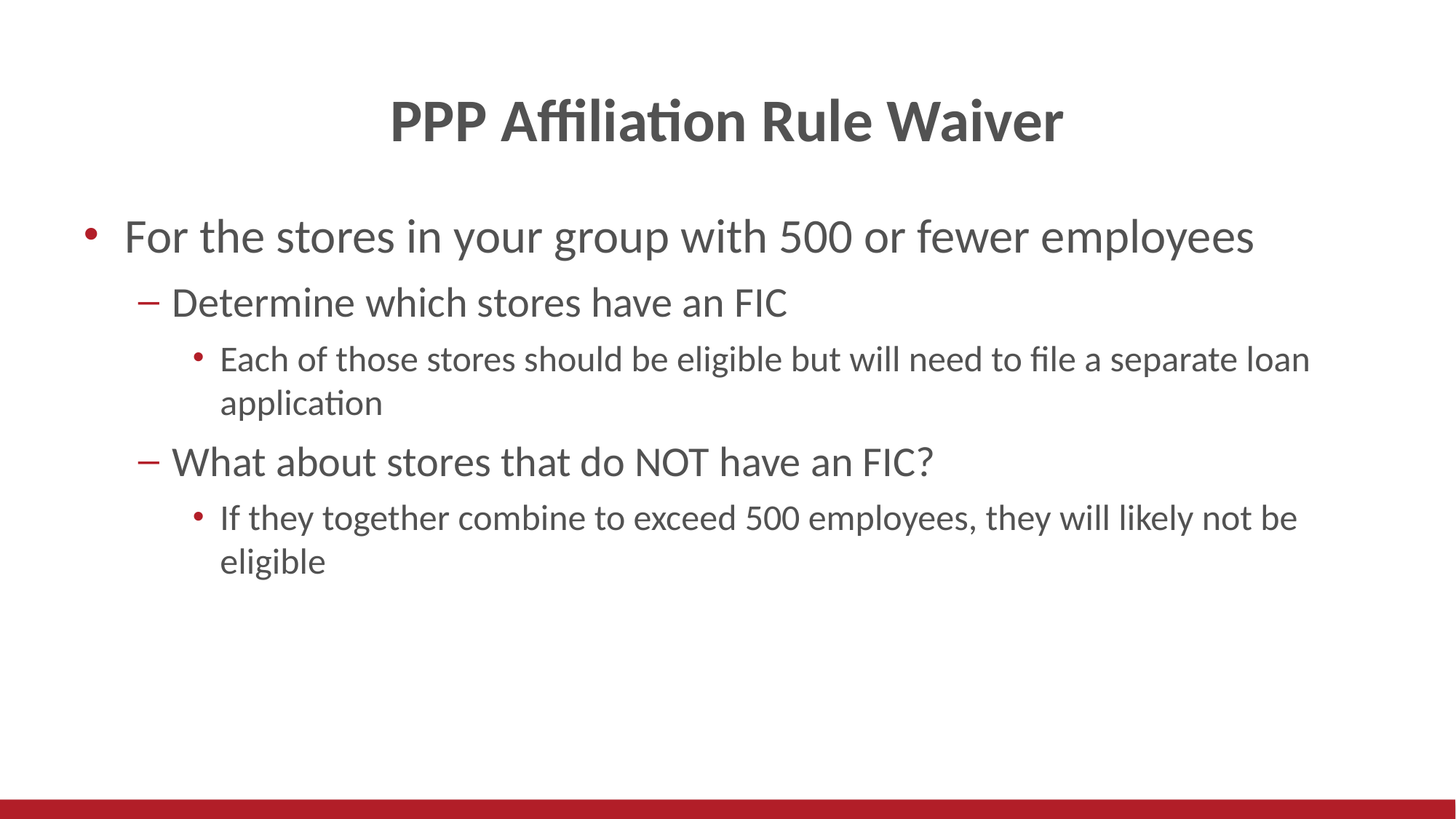

# PPP Affiliation Rule Waiver
For the stores in your group with 500 or fewer employees
Determine which stores have an FIC
Each of those stores should be eligible but will need to file a separate loan application
What about stores that do NOT have an FIC?
If they together combine to exceed 500 employees, they will likely not be eligible